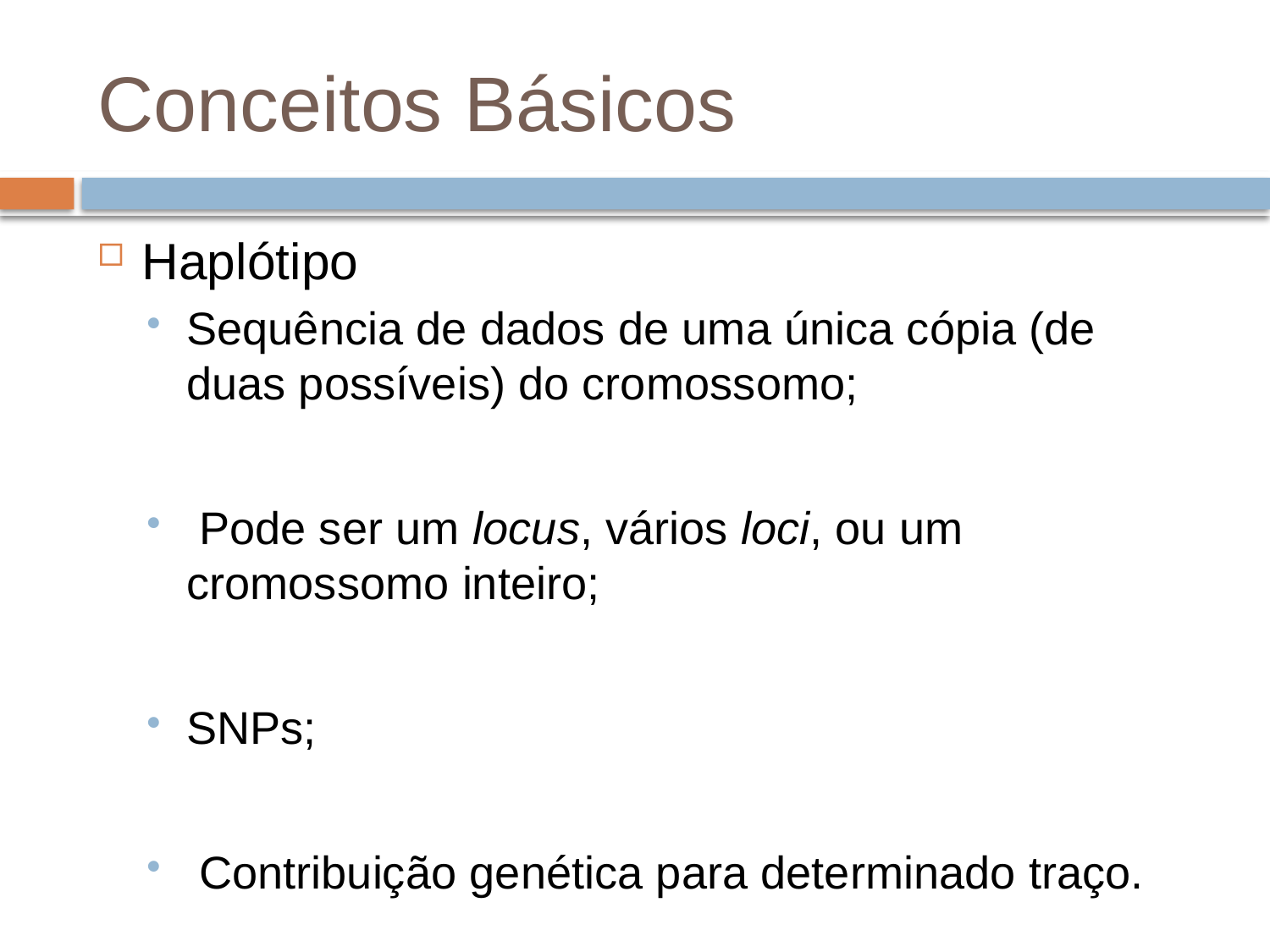

# Conceitos Básicos
Haplótipo
Sequência de dados de uma única cópia (de duas possíveis) do cromossomo;

 Pode ser um locus, vários loci, ou um cromossomo inteiro;

SNPs;

 Contribuição genética para determinado traço.